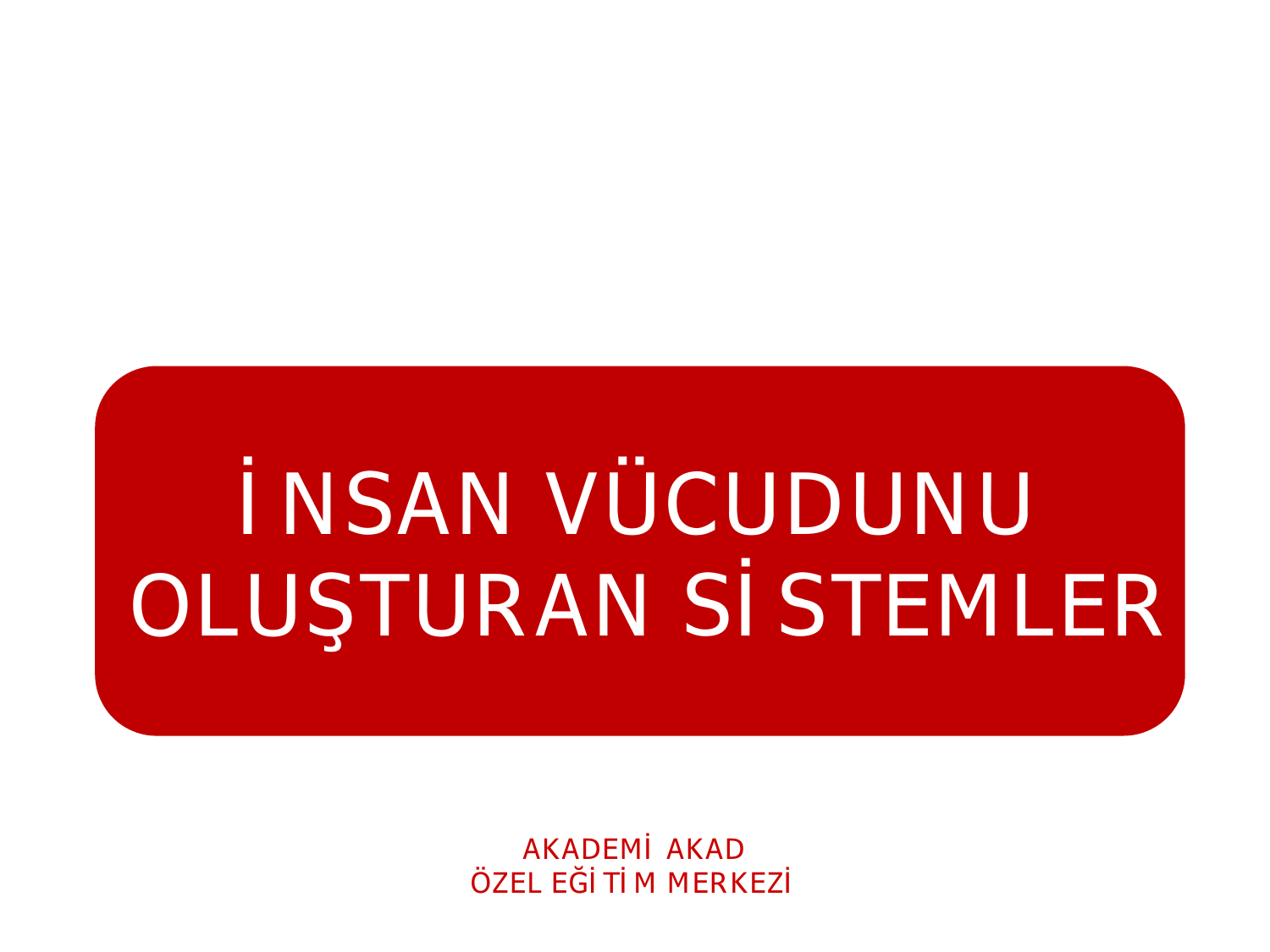

İNSAN VÜCUDUNU
 OLUŞTURAN SİSTEMLER
AKADEMİ AKAD
ÖZEL EĞİTİM MERKEZİ